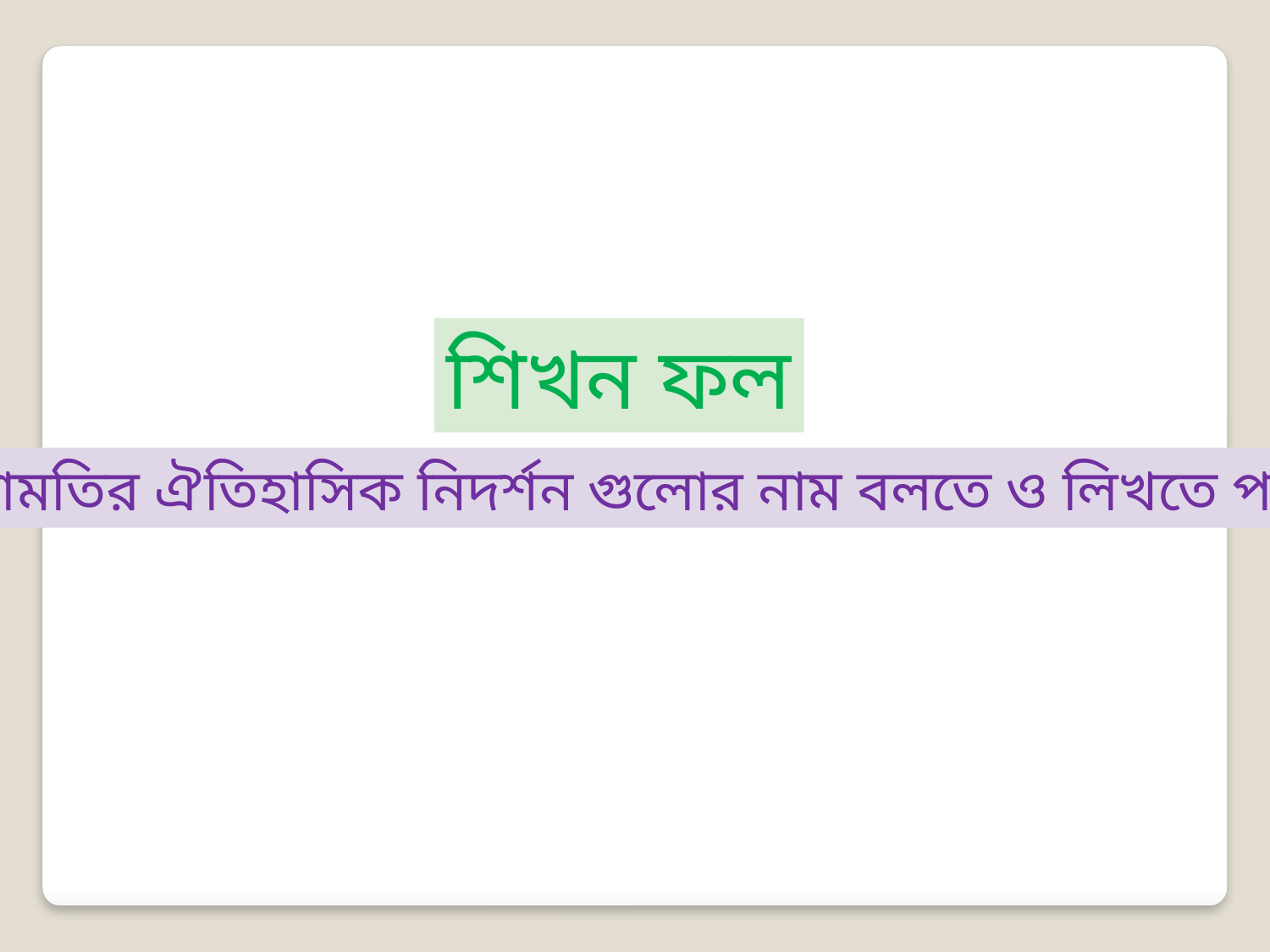

শিখন ফল
ময়নামতির ঐতিহাসিক নিদর্শন গুলোর নাম বলতে ও লিখতে পারবে